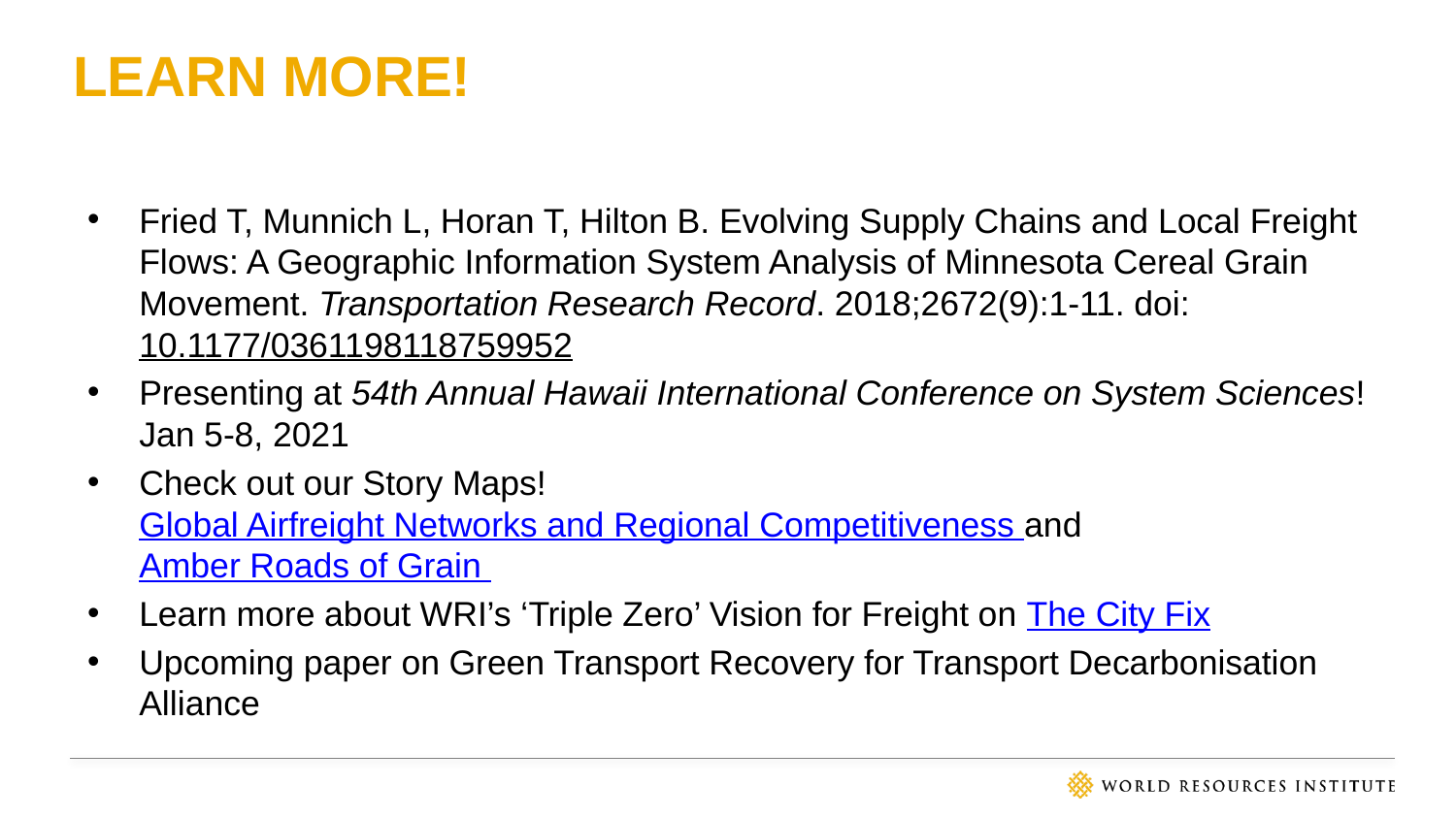

# Learn more!
Fried T, Munnich L, Horan T, Hilton B. Evolving Supply Chains and Local Freight Flows: A Geographic Information System Analysis of Minnesota Cereal Grain Movement. Transportation Research Record. 2018;2672(9):1-11. doi:10.1177/0361198118759952
Presenting at 54th Annual Hawaii International Conference on System Sciences! Jan 5-8, 2021
Check out our Story Maps! Global Airfreight Networks and Regional Competitiveness and Amber Roads of Grain
Learn more about WRI’s ‘Triple Zero’ Vision for Freight on The City Fix
Upcoming paper on Green Transport Recovery for Transport Decarbonisation Alliance